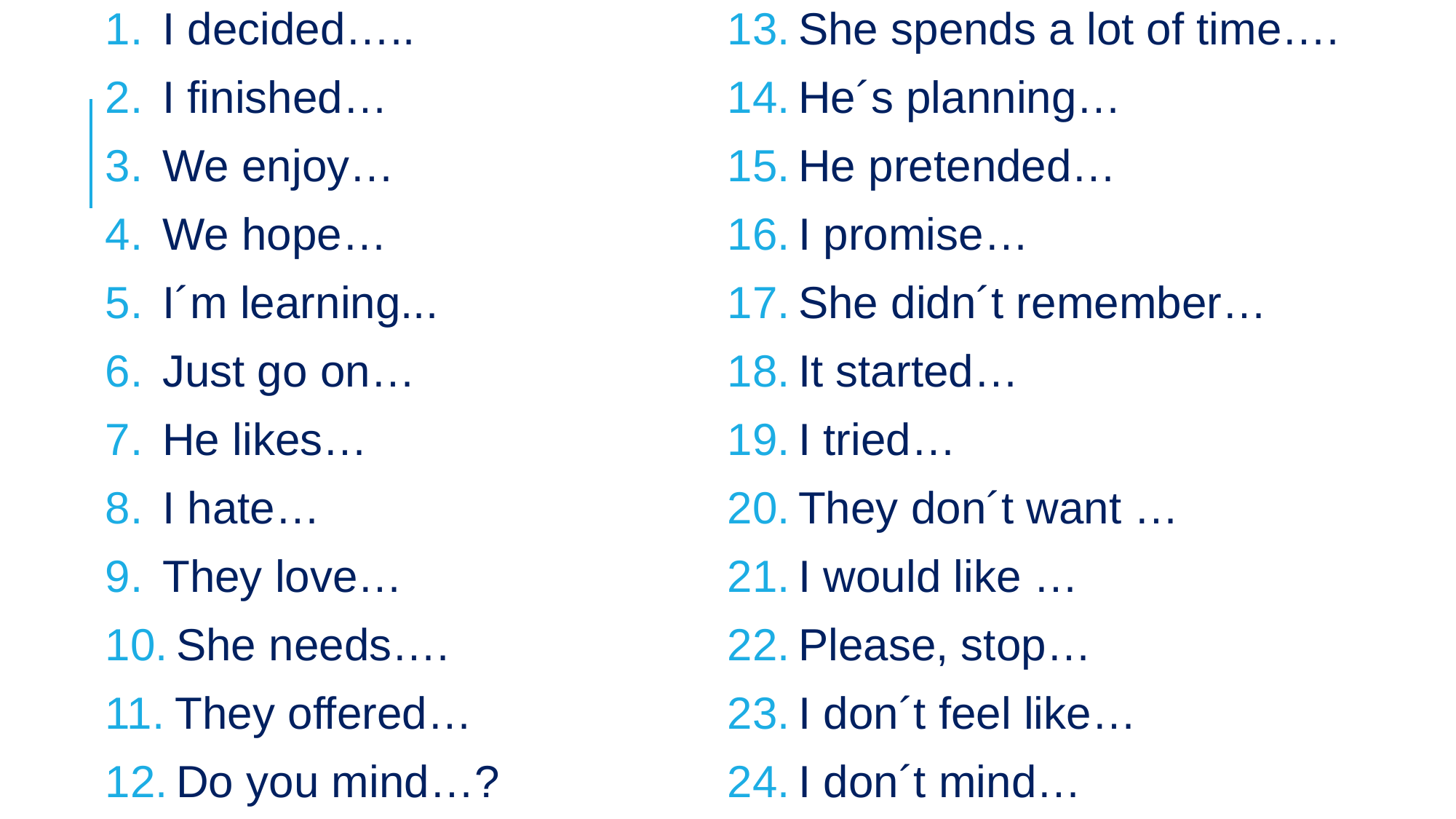

I decided…..
I finished…
We enjoy…
We hope…
I´m learning...
Just go on…
He likes…
I hate…
They love…
 She needs….
 They offered…
 Do you mind…?
 She spends a lot of time….
 He´s planning…
 He pretended…
 I promise…
 She didn´t remember…
 It started…
 I tried…
 They don´t want …
 I would like …
 Please, stop…
 I don´t feel like…
 I don´t mind…